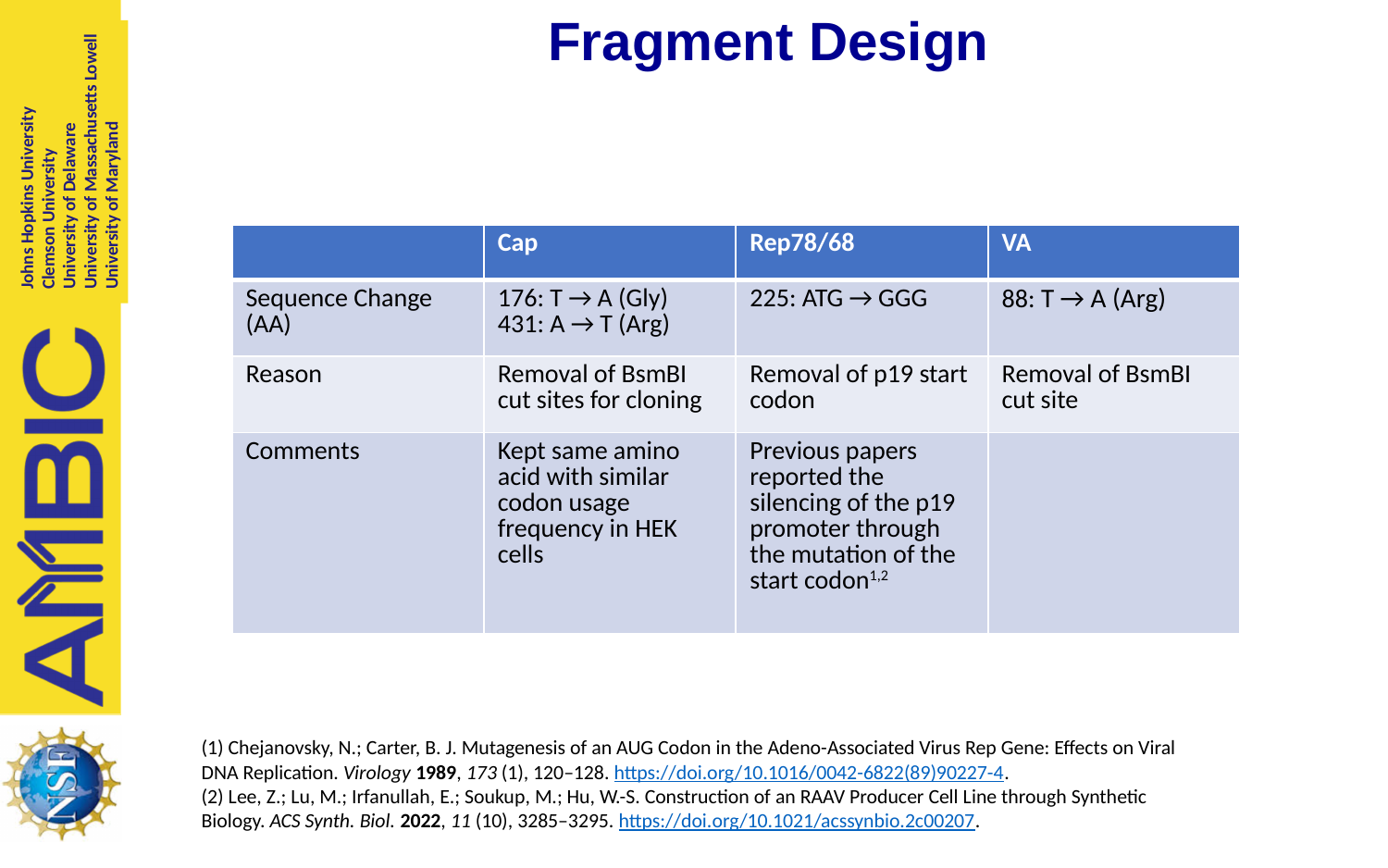

Fragment Design
|  | Cap | Rep78/68 | VA |
| --- | --- | --- | --- |
| Sequence Change (AA) | 176: T → A (Gly) 431: A → T (Arg) | 225: ATG → GGG | 88: T → A (Arg) |
| Reason | Removal of BsmBI cut sites for cloning | Removal of p19 start codon | Removal of BsmBI cut site |
| Comments | Kept same amino acid with similar codon usage frequency in HEK cells | Previous papers reported the silencing of the p19 promoter through the mutation of the start codon1,2 |  |
(1) Chejanovsky, N.; Carter, B. J. Mutagenesis of an AUG Codon in the Adeno-Associated Virus Rep Gene: Effects on Viral DNA Replication. Virology 1989, 173 (1), 120–128. https://doi.org/10.1016/0042-6822(89)90227-4.
(2) Lee, Z.; Lu, M.; Irfanullah, E.; Soukup, M.; Hu, W.-S. Construction of an RAAV Producer Cell Line through Synthetic Biology. ACS Synth. Biol. 2022, 11 (10), 3285–3295. https://doi.org/10.1021/acssynbio.2c00207.